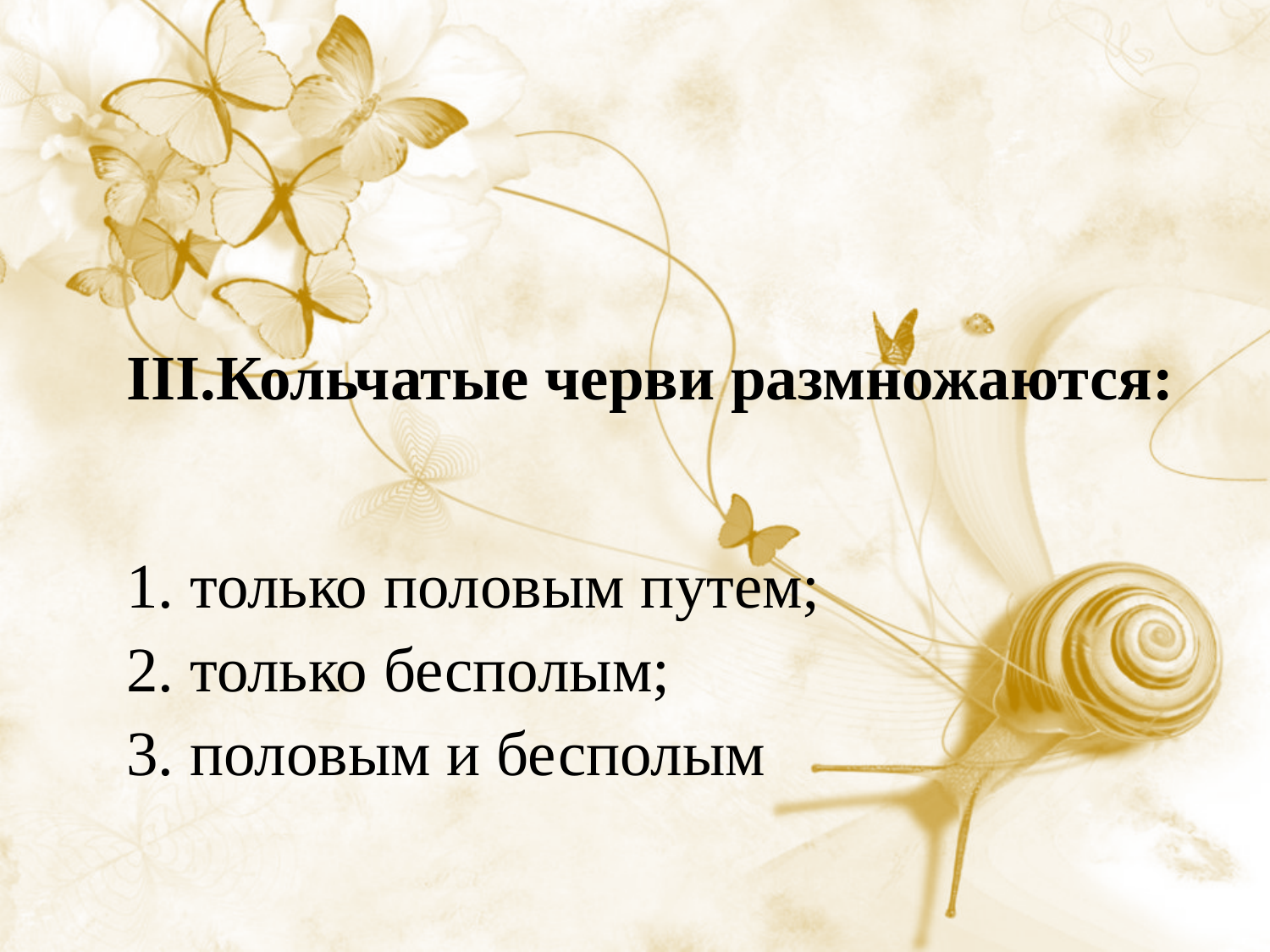

| III.Кольчатые черви размножаются: |
| --- |
| 1. только половым путем; |
| 2. только бесполым; |
| 3. половым и бесполым |